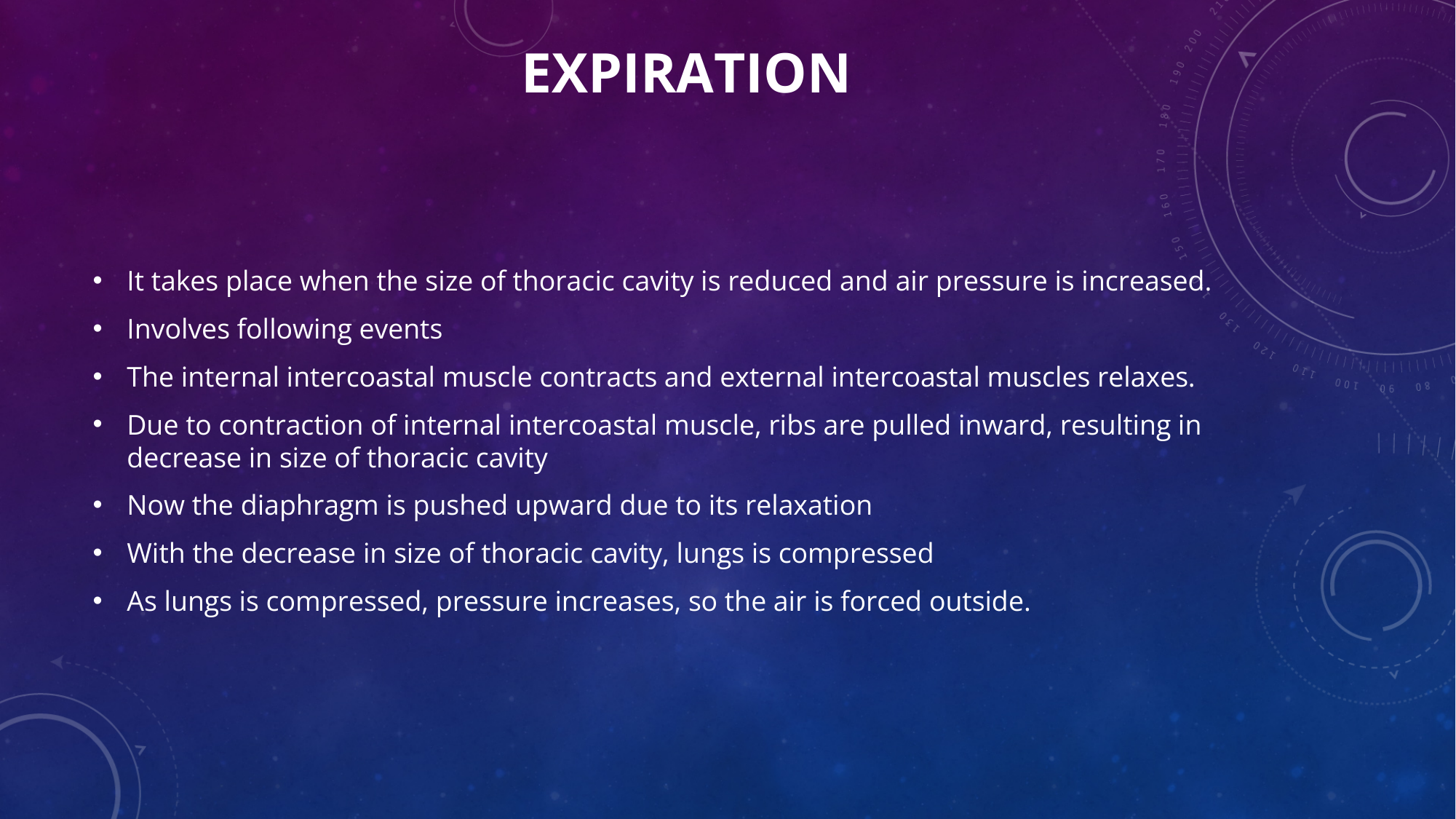

# Expiration
It takes place when the size of thoracic cavity is reduced and air pressure is increased.
Involves following events
The internal intercoastal muscle contracts and external intercoastal muscles relaxes.
Due to contraction of internal intercoastal muscle, ribs are pulled inward, resulting in decrease in size of thoracic cavity
Now the diaphragm is pushed upward due to its relaxation
With the decrease in size of thoracic cavity, lungs is compressed
As lungs is compressed, pressure increases, so the air is forced outside.